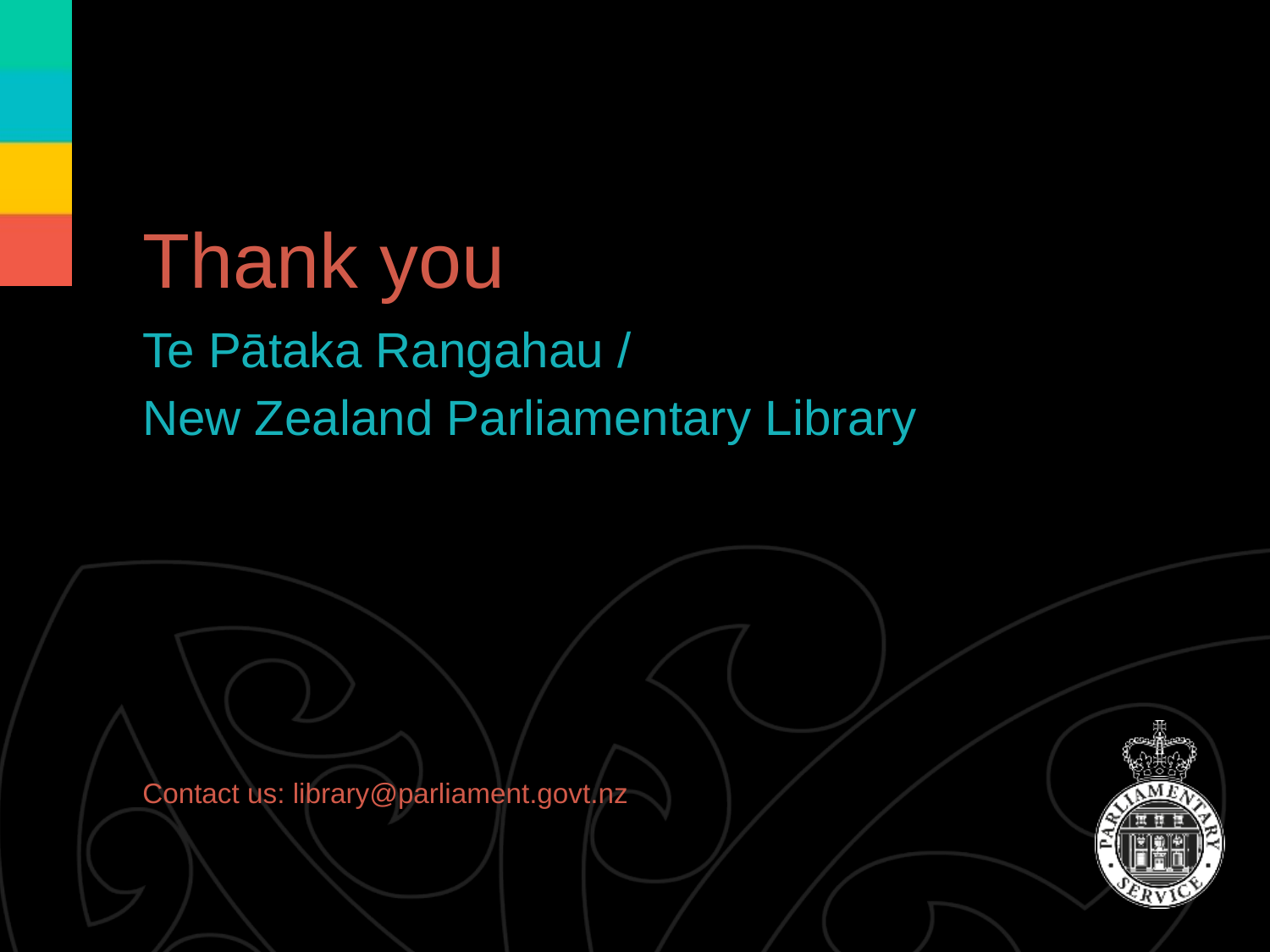

Thank you
Te Pātaka Rangahau /
New Zealand Parliamentary Library

Contact us: library@parliament.govt.nz